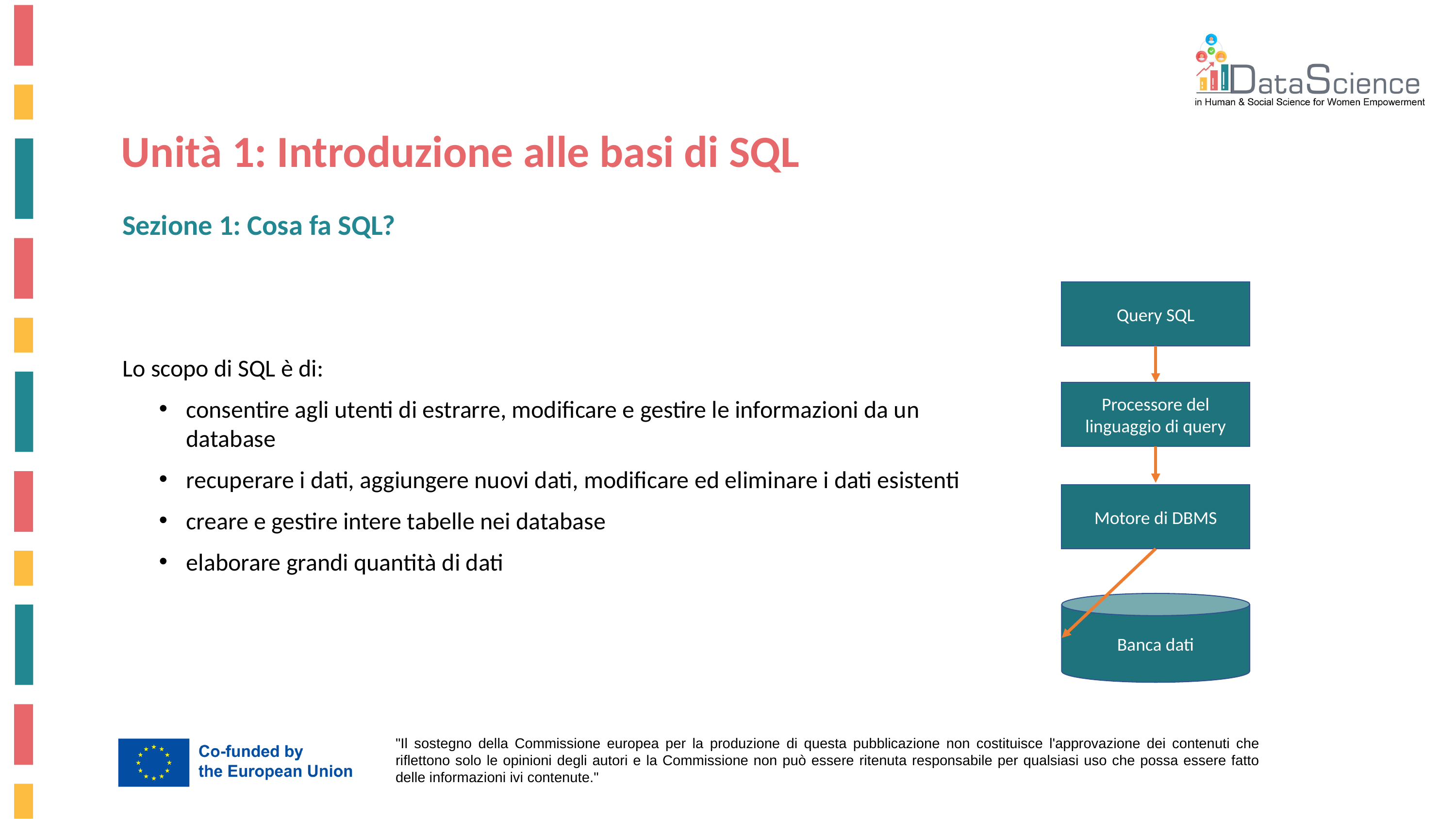

Unità 1: Introduzione alle basi di SQL
Sezione 1: Cosa fa SQL?
Query SQL
Processore del linguaggio di query
Motore di DBMS
Banca dati
Lo scopo di SQL è di:
consentire agli utenti di estrarre, modificare e gestire le informazioni da un database
recuperare i dati, aggiungere nuovi dati, modificare ed eliminare i dati esistenti
creare e gestire intere tabelle nei database
elaborare grandi quantità di dati